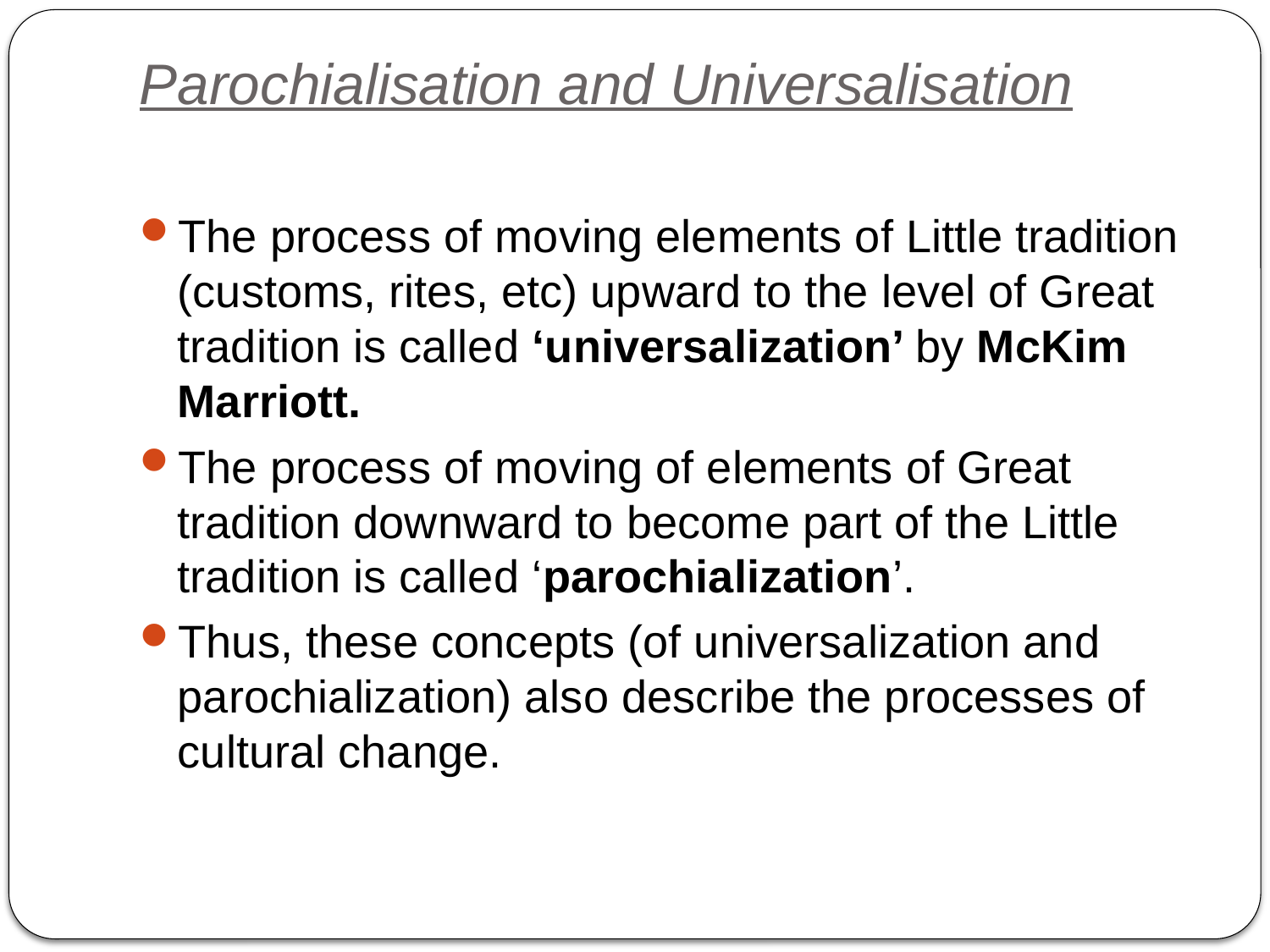

# Parochialisation and Universalisation
The process of moving elements of Little tradition (customs, rites, etc) upward to the level of Great tradition is called ‘universalization’ by McKim Marriott.
The process of moving of elements of Great tradition downward to become part of the Little tradition is called ‘parochialization’.
Thus, these concepts (of universalization and parochialization) also describe the processes of cultural change.